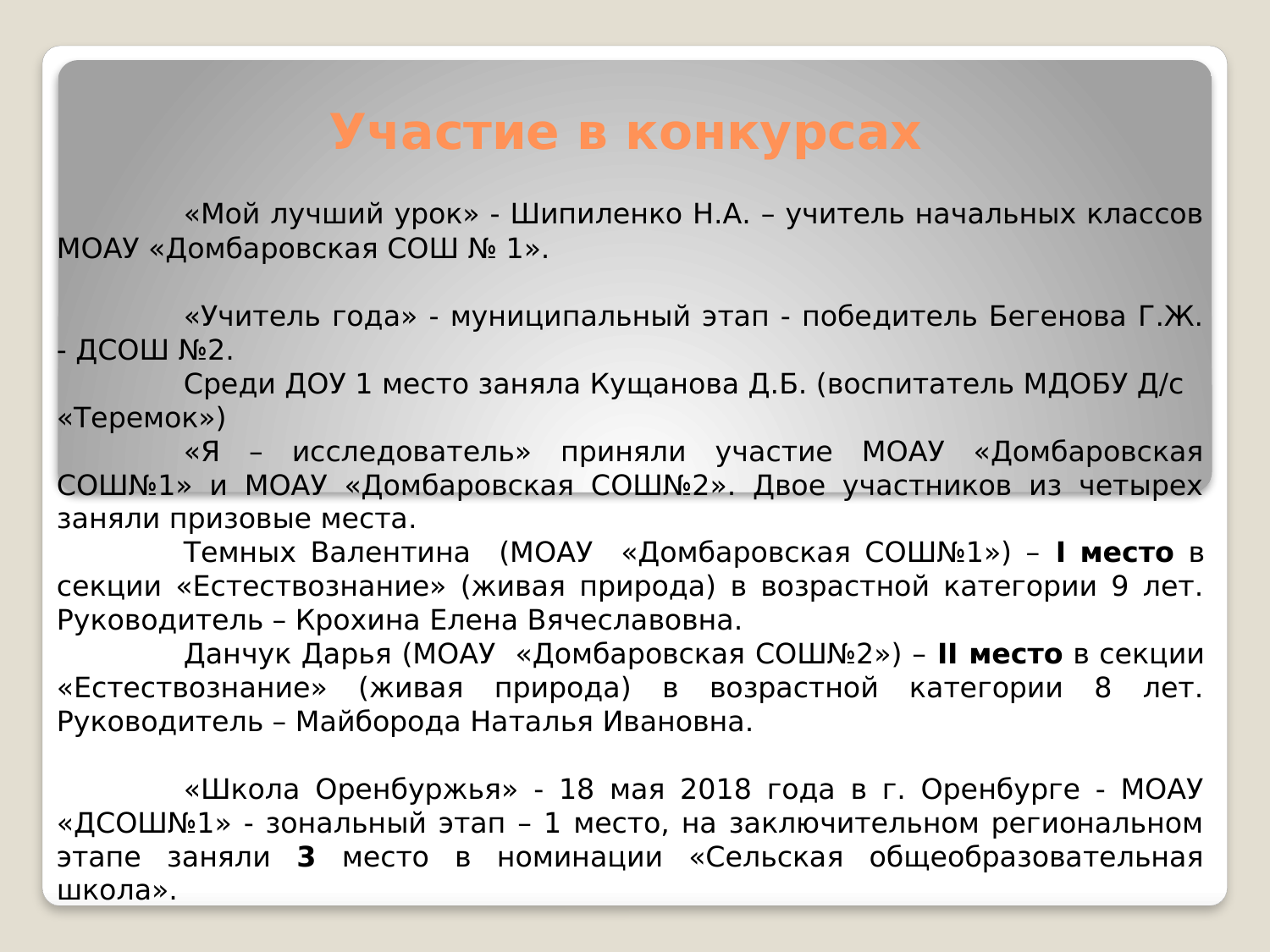

# Участие в конкурсах
	«Мой лучший урок» - Шипиленко Н.А. – учитель начальных классов МОАУ «Домбаровская СОШ № 1».

	«Учитель года» - муниципальный этап - победитель Бегенова Г.Ж. - ДСОШ №2.
	Среди ДОУ 1 место заняла Кущанова Д.Б. (воспитатель МДОБУ Д/с «Теремок»)
	«Я – исследователь» приняли участие МОАУ «Домбаровская СОШ№1» и МОАУ «Домбаровская СОШ№2». Двое участников из четырех заняли призовые места.
	Темных Валентина  (МОАУ  «Домбаровская СОШ№1») – I место в секции «Естествознание» (живая природа) в возрастной категории 9 лет. Руководитель – Крохина Елена Вячеславовна.
	Данчук Дарья (МОАУ  «Домбаровская СОШ№2») – II место в секции «Естествознание» (живая природа) в возрастной категории 8 лет. Руководитель – Майборода Наталья Ивановна.

	«Школа Оренбуржья» - 18 мая 2018 года в г. Оренбурге - МОАУ «ДСОШ№1» - зональный этап – 1 место, на заключительном региональном этапе заняли 3 место в номинации «Сельская общеобразовательная школа».